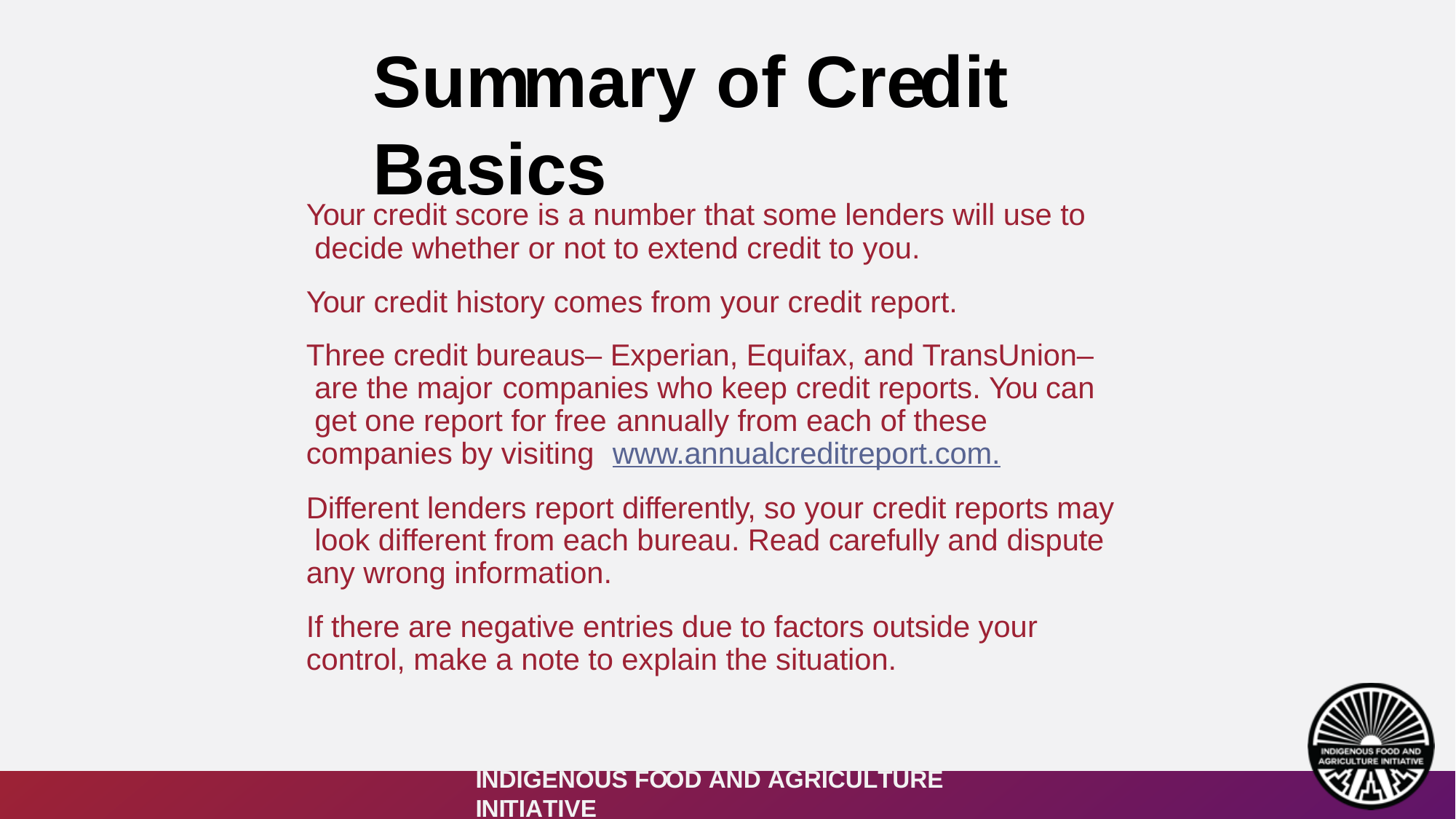

# Summary of Credit Basics
Your credit score is a number that some lenders will use to  decide whether or not to extend credit to you.
Your credit history comes from your credit report.
Three credit bureaus– Experian, Equifax, and TransUnion–  are the major	companies who keep credit reports. You can  get one report for free		annually from each of these  companies by visiting	www.annualcreditreport.com.
Different lenders report differently, so your credit reports may  look different from each bureau. Read carefully and dispute  any wrong information.
If there are negative entries due to factors outside your control, make a note to explain the situation.
INDIGENOUS FOOD AND AGRICULTURE INITIATIVE